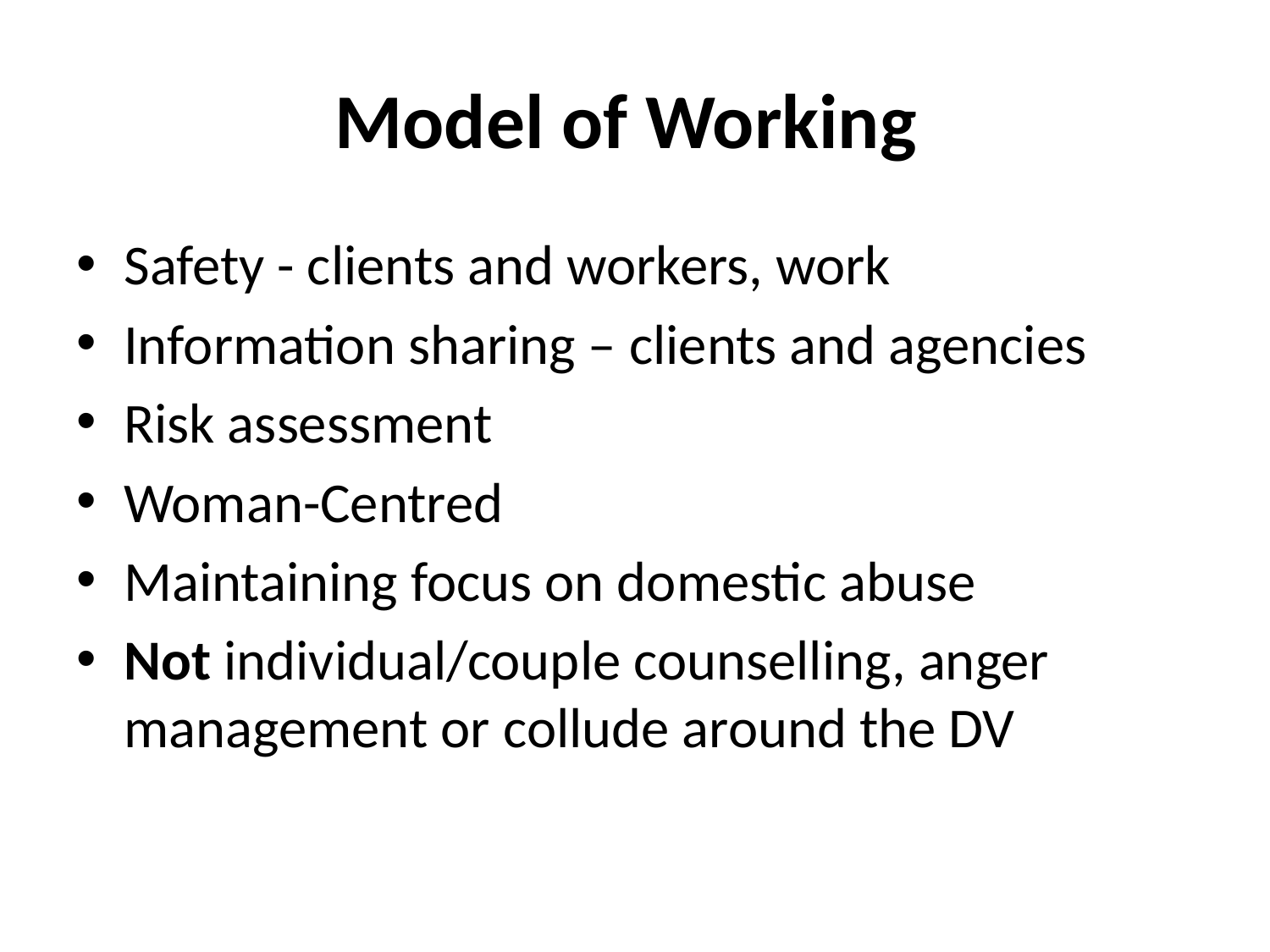

# Model of Working
Safety - clients and workers, work
Information sharing – clients and agencies
Risk assessment
Woman-Centred
Maintaining focus on domestic abuse
Not individual/couple counselling, anger management or collude around the DV